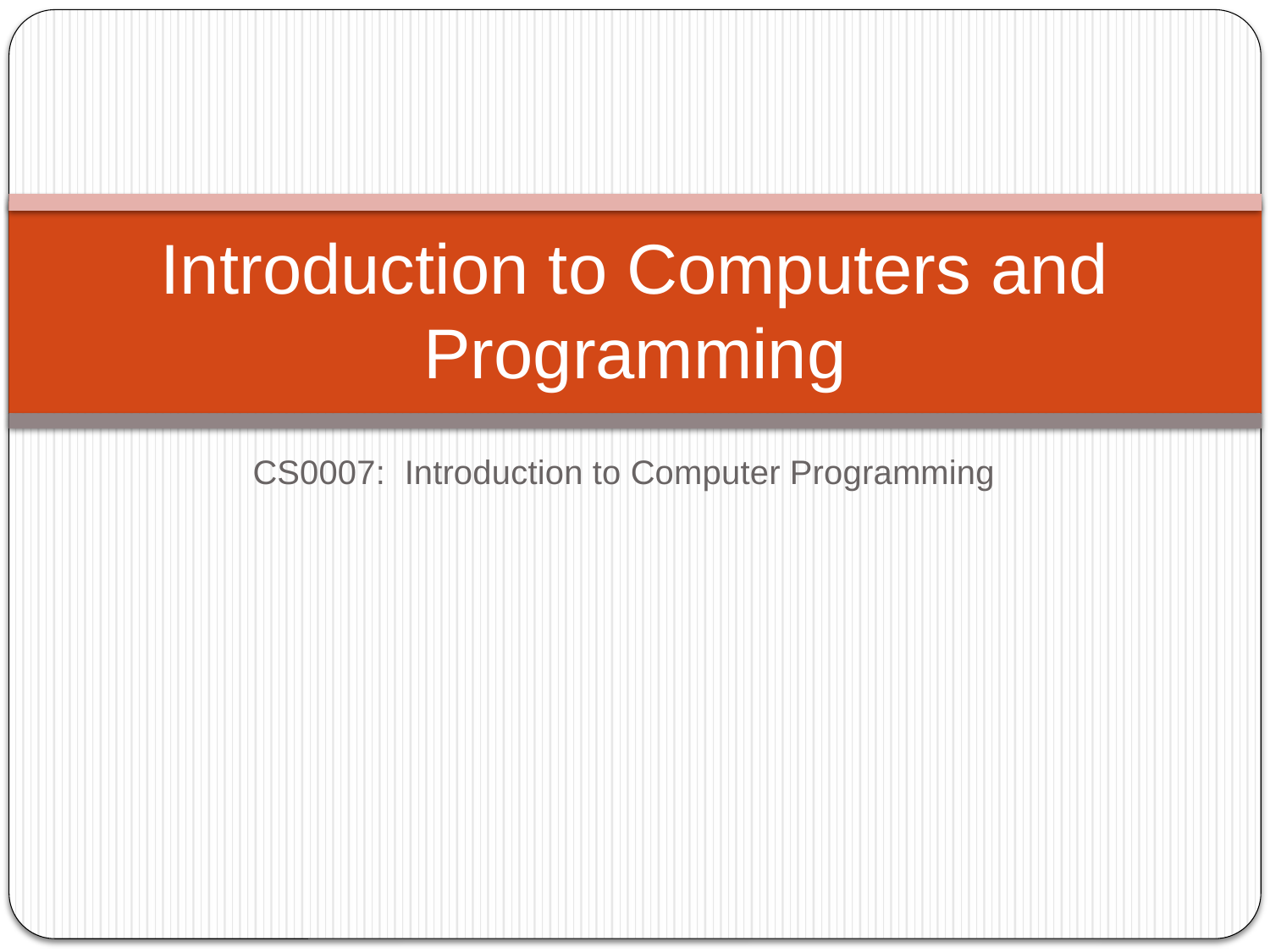

# Introduction to Computers and Programming
CS0007:  Introduction to Computer Programming